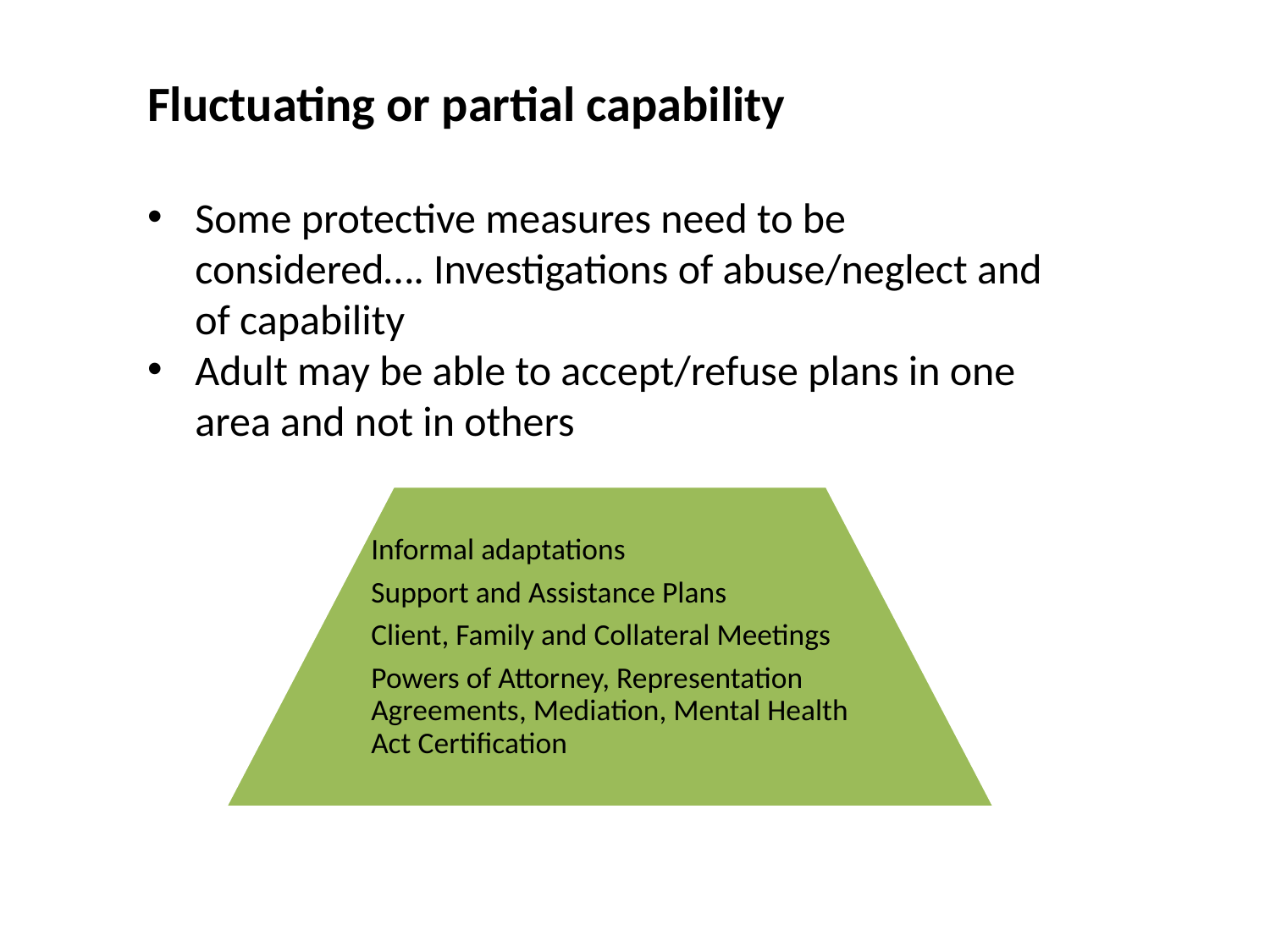

Fluctuating or partial capability

Some protective measures need to be considered…. Investigations of abuse/neglect and of capability
Adult may be able to accept/refuse plans in one area and not in others

Informal adaptations
Support and Assistance Plans
Client, Family and Collateral Meetings
Powers of Attorney, Representation Agreements, Mediation, Mental Health Act Certification